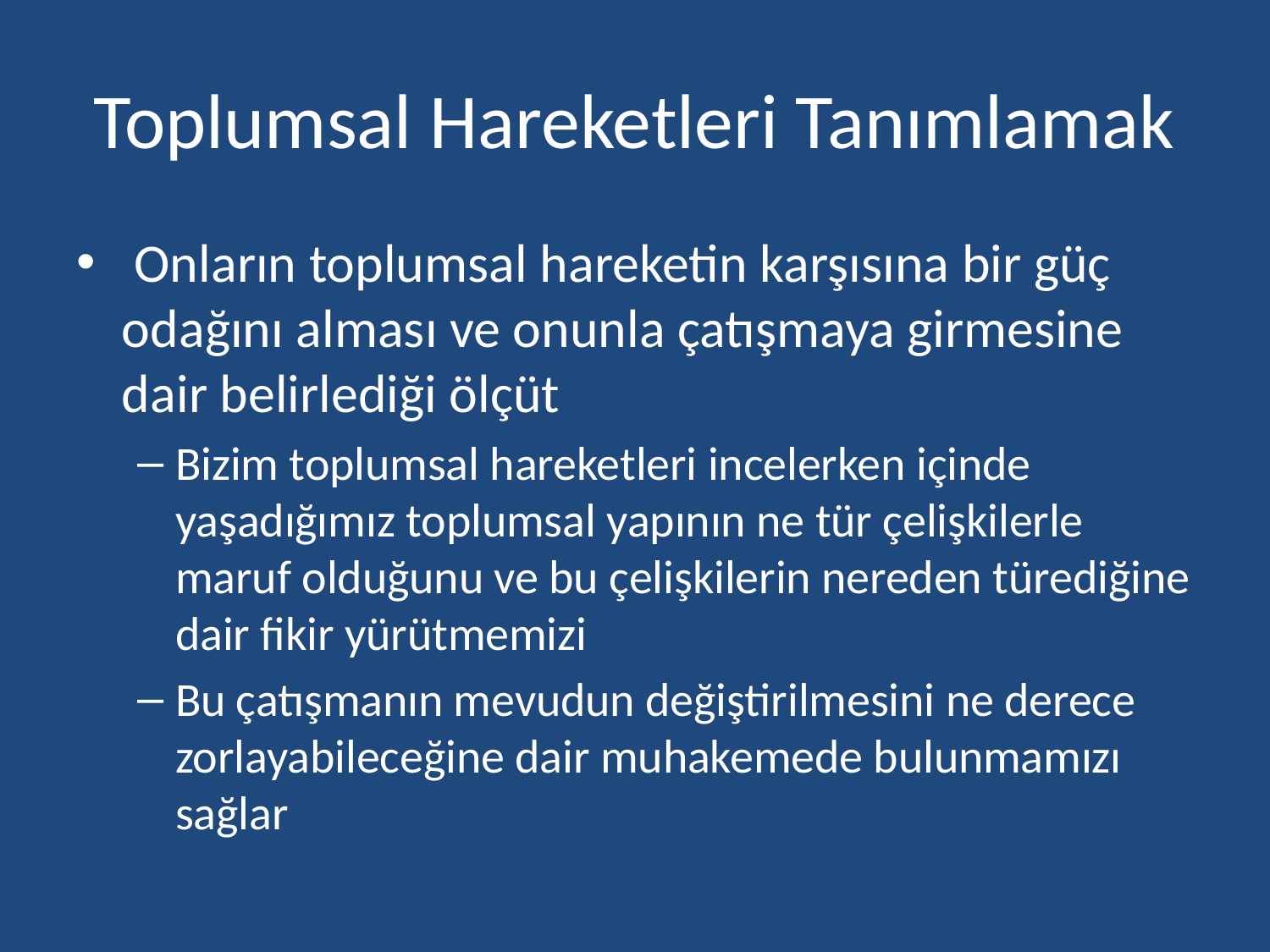

# Toplumsal Hareketleri Tanımlamak
 Onların toplumsal hareketin karşısına bir güç odağını alması ve onunla çatışmaya girmesine dair belirlediği ölçüt
Bizim toplumsal hareketleri incelerken içinde yaşadığımız toplumsal yapının ne tür çelişkilerle maruf olduğunu ve bu çelişkilerin nereden türediğine dair fikir yürütmemizi
Bu çatışmanın mevudun değiştirilmesini ne derece zorlayabileceğine dair muhakemede bulunmamızı sağlar